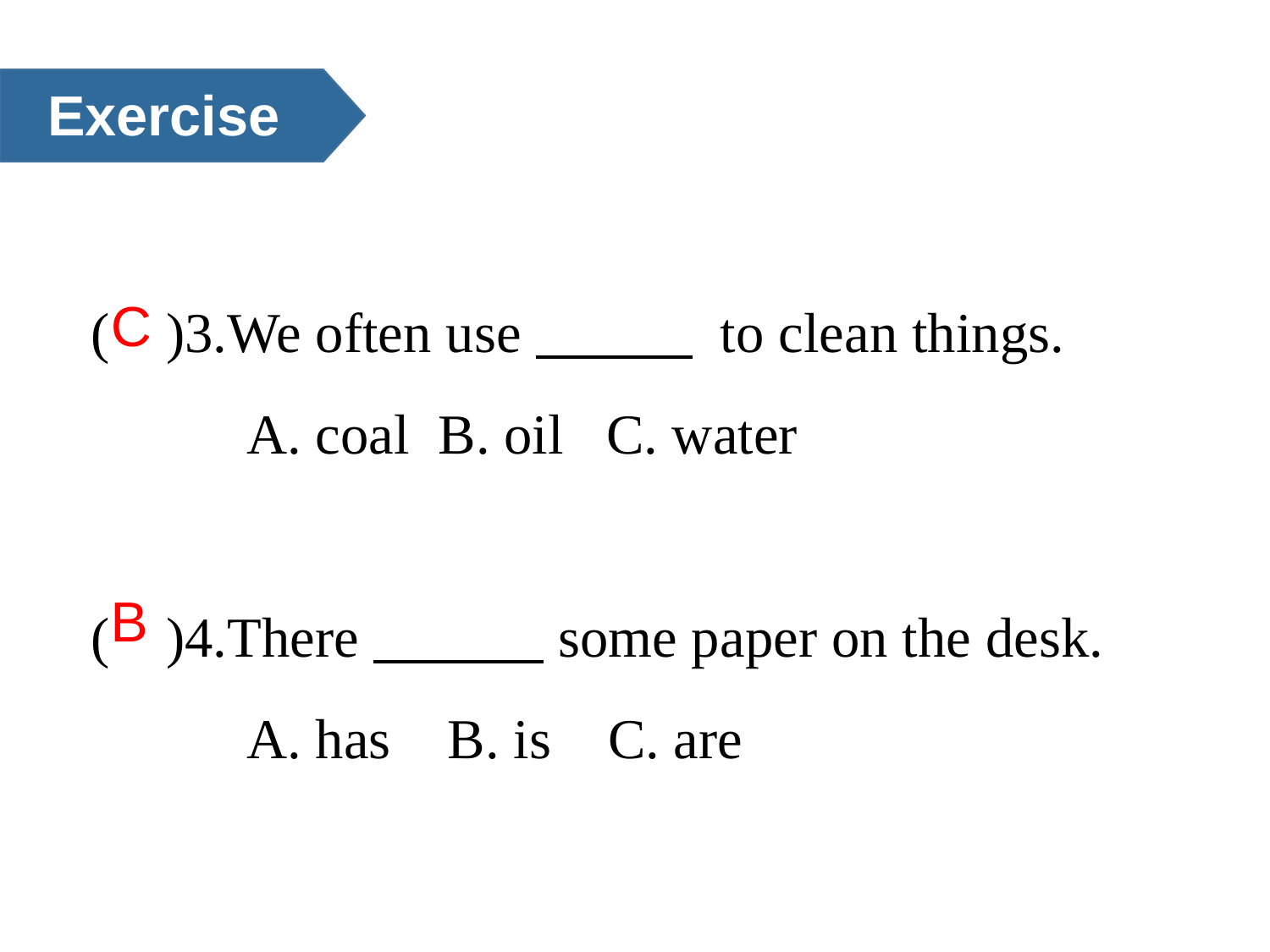

Exercise
(    )3.We often use              to clean things.
           A. coal  B. oil   C. water

(    )4.There              some paper on the desk.
           A. has    B. is    C. are
C
B